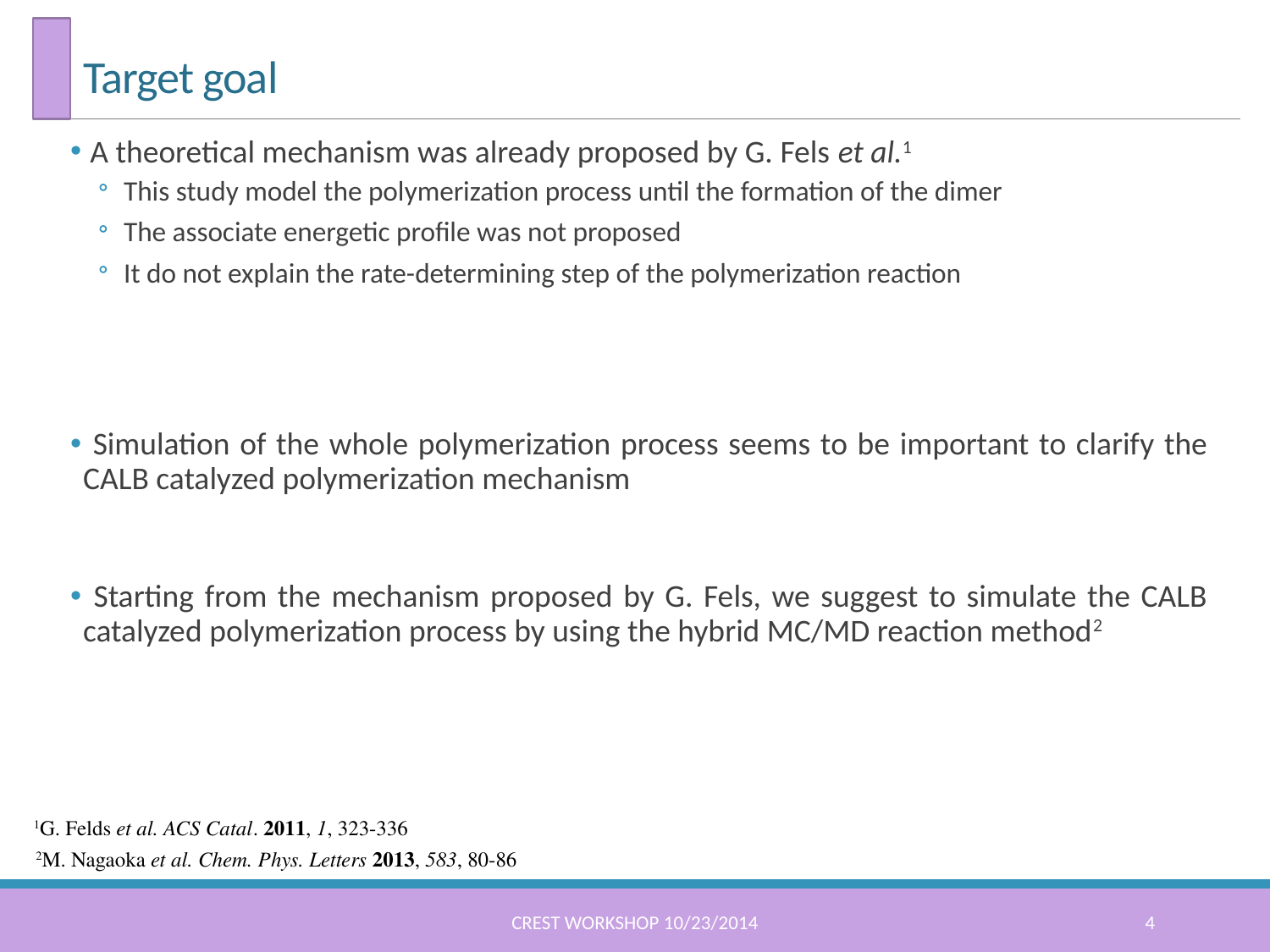

# Target goal
 A theoretical mechanism was already proposed by G. Fels et al.1
This study model the polymerization process until the formation of the dimer
The associate energetic profile was not proposed
It do not explain the rate-determining step of the polymerization reaction

 Simulation of the whole polymerization process seems to be important to clarify the CALB catalyzed polymerization mechanism

 Starting from the mechanism proposed by G. Fels, we suggest to simulate the CALB catalyzed polymerization process by using the hybrid MC/MD reaction method2

1G. Felds et al. ACS Catal. 2011, 1, 323-336
2M. Nagaoka et al. Chem. Phys. Letters 2013, 583, 80-86
CREST workshop 10/23/2014
4